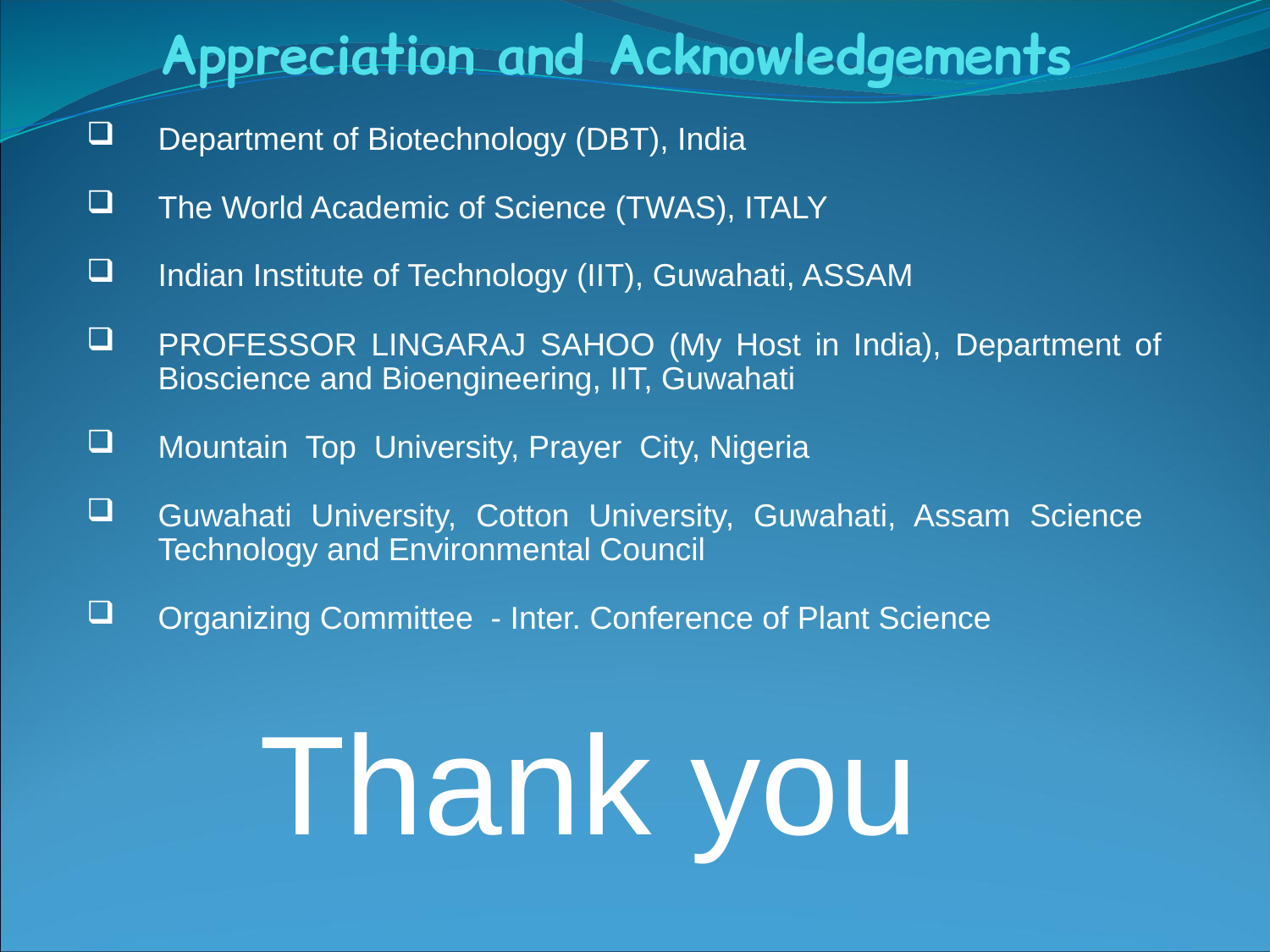

# Appreciation and Acknowledgements

Department of Biotechnology (DBT), India

The World Academic of Science (TWAS), ITALY

Indian Institute of Technology (IIT), Guwahati, ASSAM

PROFESSOR LINGARAJ SAHOO (My Host in India), Department of Bioscience and Bioengineering, IIT, Guwahati

Mountain  Top  University, Prayer  City, Nigeria

Guwahati University, Cotton University, Guwahati, Assam Science  Technology and Environmental Council

Organizing Committee  - Inter. Conference of Plant Science

Thank you